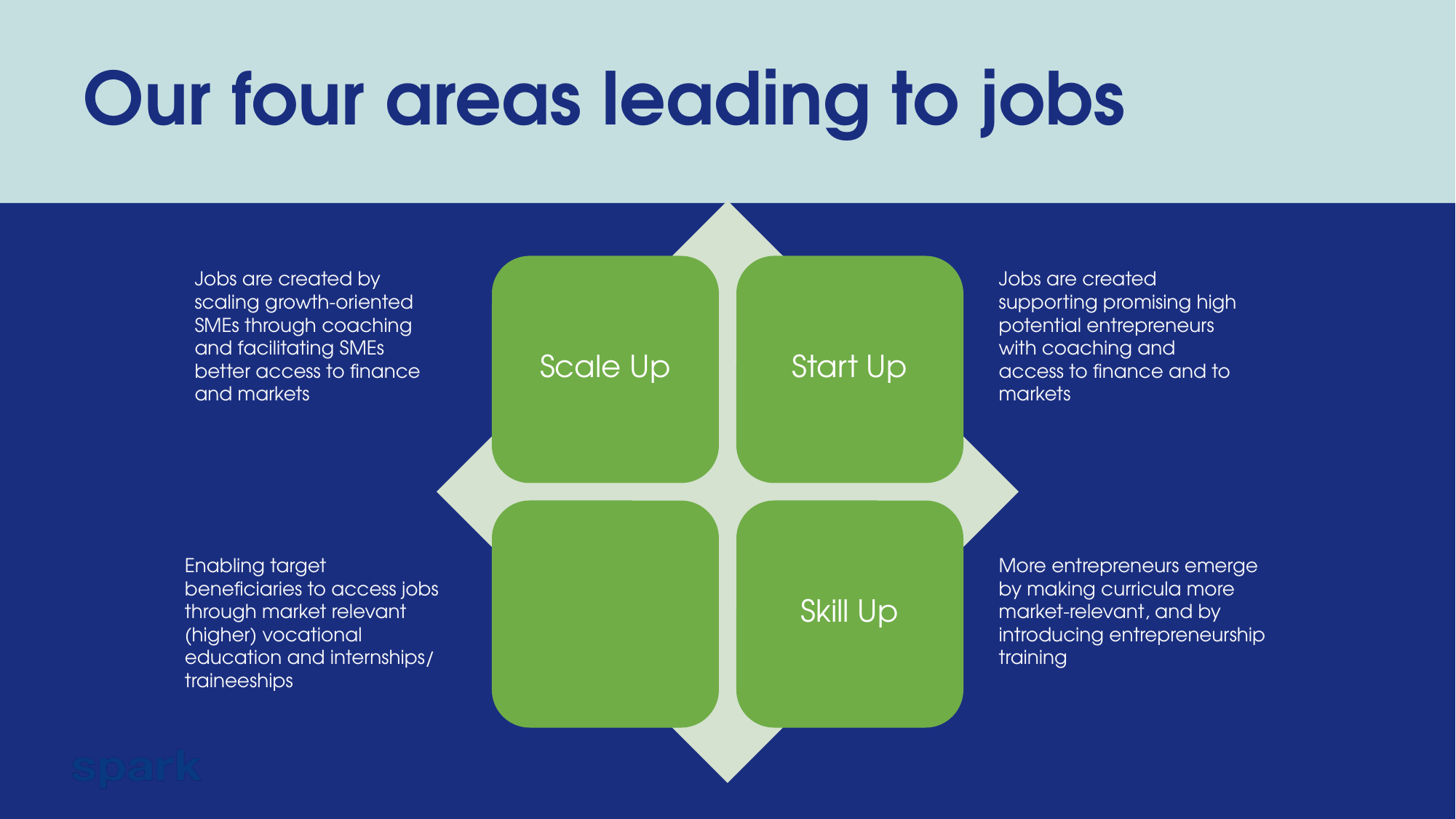

# Our four areas leading to jobs
Scale Up
Start Up
Skill Up
Jobs are created supporting promising high potential entrepreneurs with coaching and access to finance and to markets
Jobs are created by scaling growth-oriented SMEs through coaching and facilitating SMEs better access to finance and markets
More entrepreneurs emerge by making curricula more market-relevant, and by introducing entrepreneurship training
Enabling target beneficiaries to access jobs through market relevant (higher) vocational education and internships/ traineeships